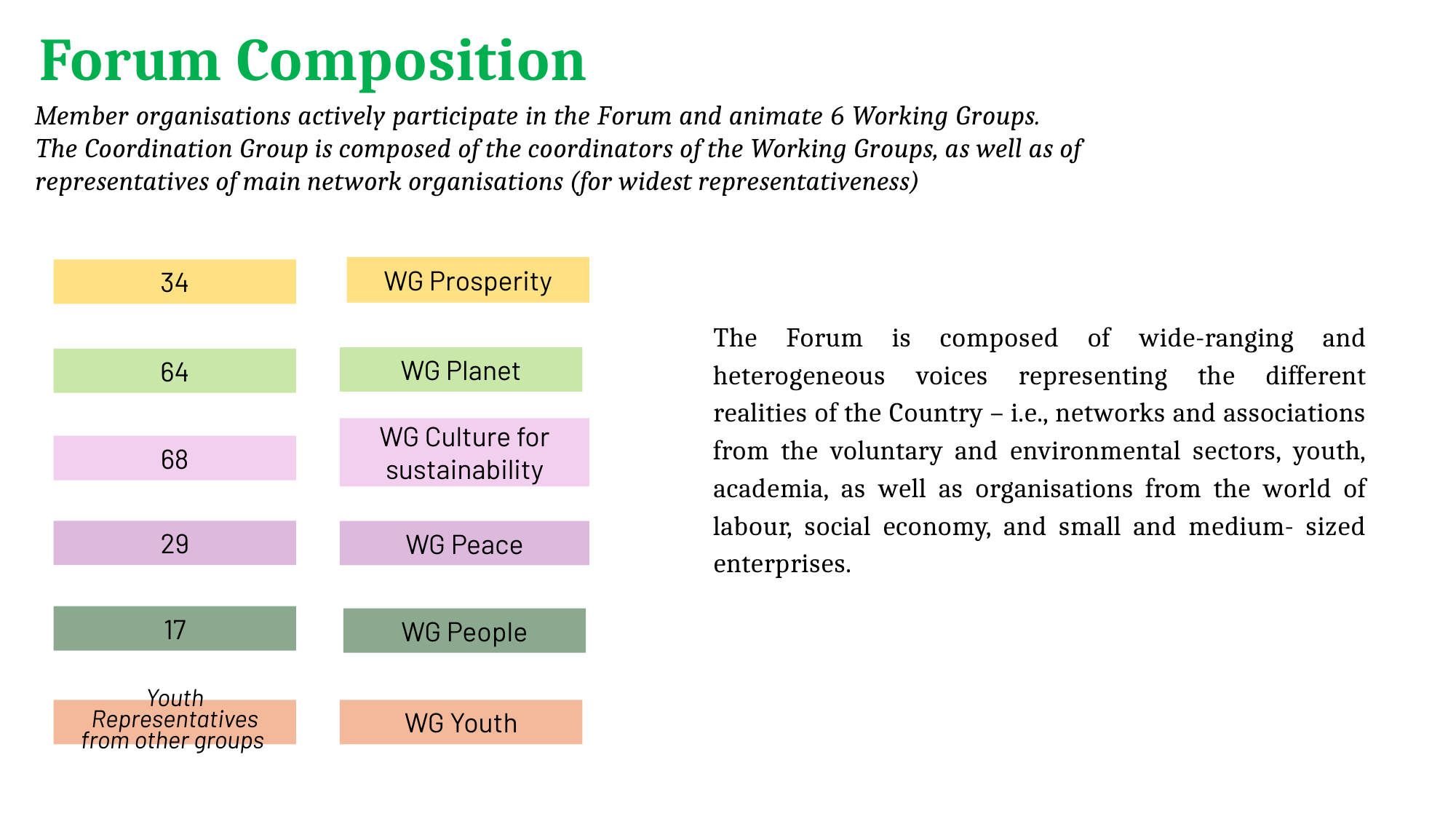

Forum Composition

Member organisations actively participate in the Forum and animate 6 Working Groups.
The Coordination Group is composed of the coordinators of the Working Groups, as well as of representatives of main network organisations (for widest representativeness)
WG Prosperity
34
The Forum is composed of wide-ranging and heterogeneous voices representing the different realities of the Country – i.e., networks and associations from the voluntary and environmental sectors, youth, academia, as well as organisations from the world of labour, social economy, and small and medium- sized enterprises.
WG Planet
64
WG Culture for sustainability
68
29
WG Peace
17
WG People
Youth Representatives from other groups
WG Youth